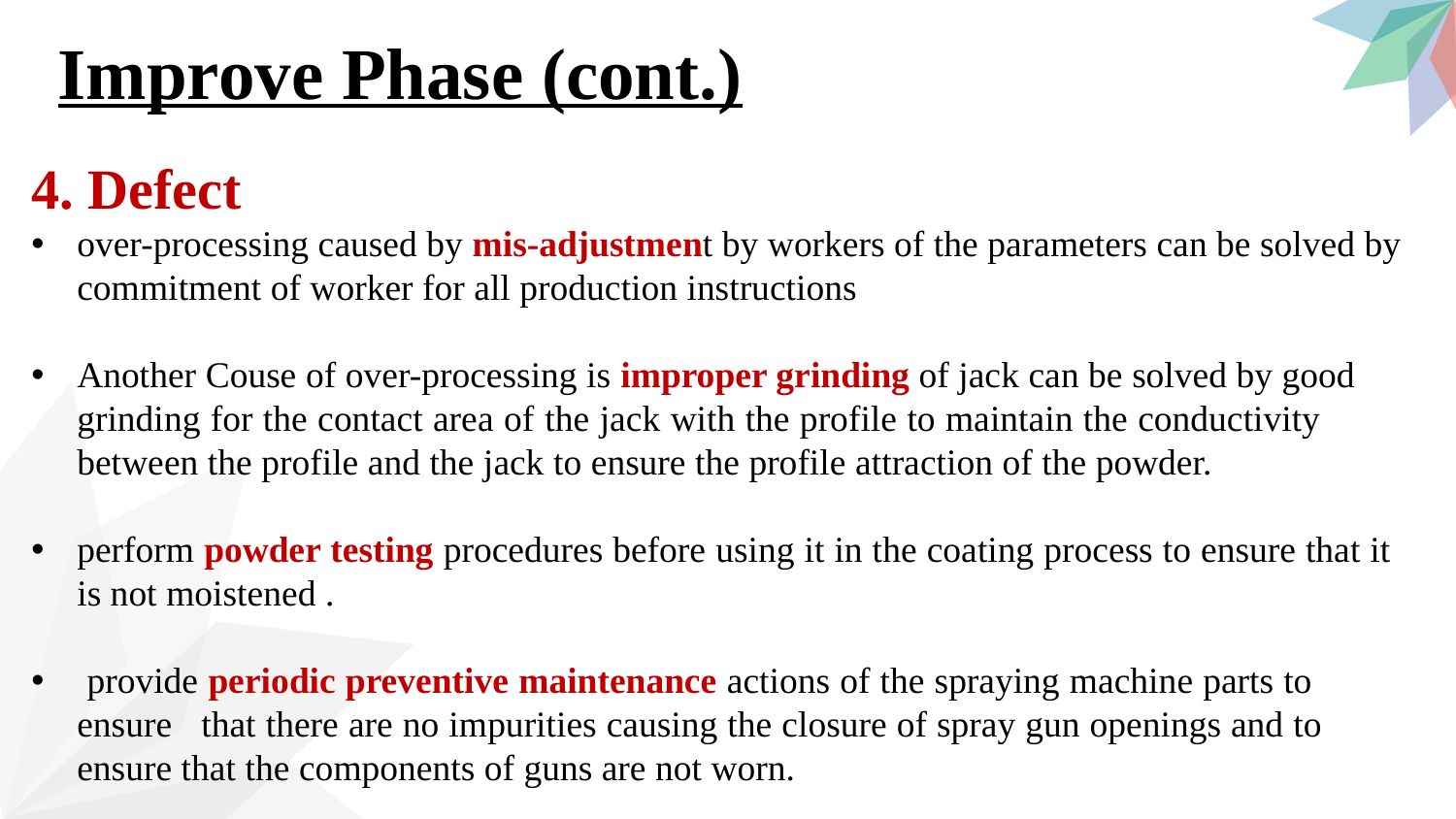

Improve Phase (cont.)
4. Defect
over-processing caused by mis-adjustment by workers of the parameters can be solved by commitment of worker for all production instructions

Another Couse of over-processing is improper grinding of jack can be solved by good      grinding for the contact area of ​​the jack with the profile to maintain the conductivity         between the profile and the jack to ensure the profile attraction of the powder.

perform powder testing procedures before using it in the coating process to ensure that it  is not moistened .

 provide periodic preventive maintenance actions of the spraying machine parts to          ensure   that there are no impurities causing the closure of spray gun openings and to         ensure that the components of guns are not worn.